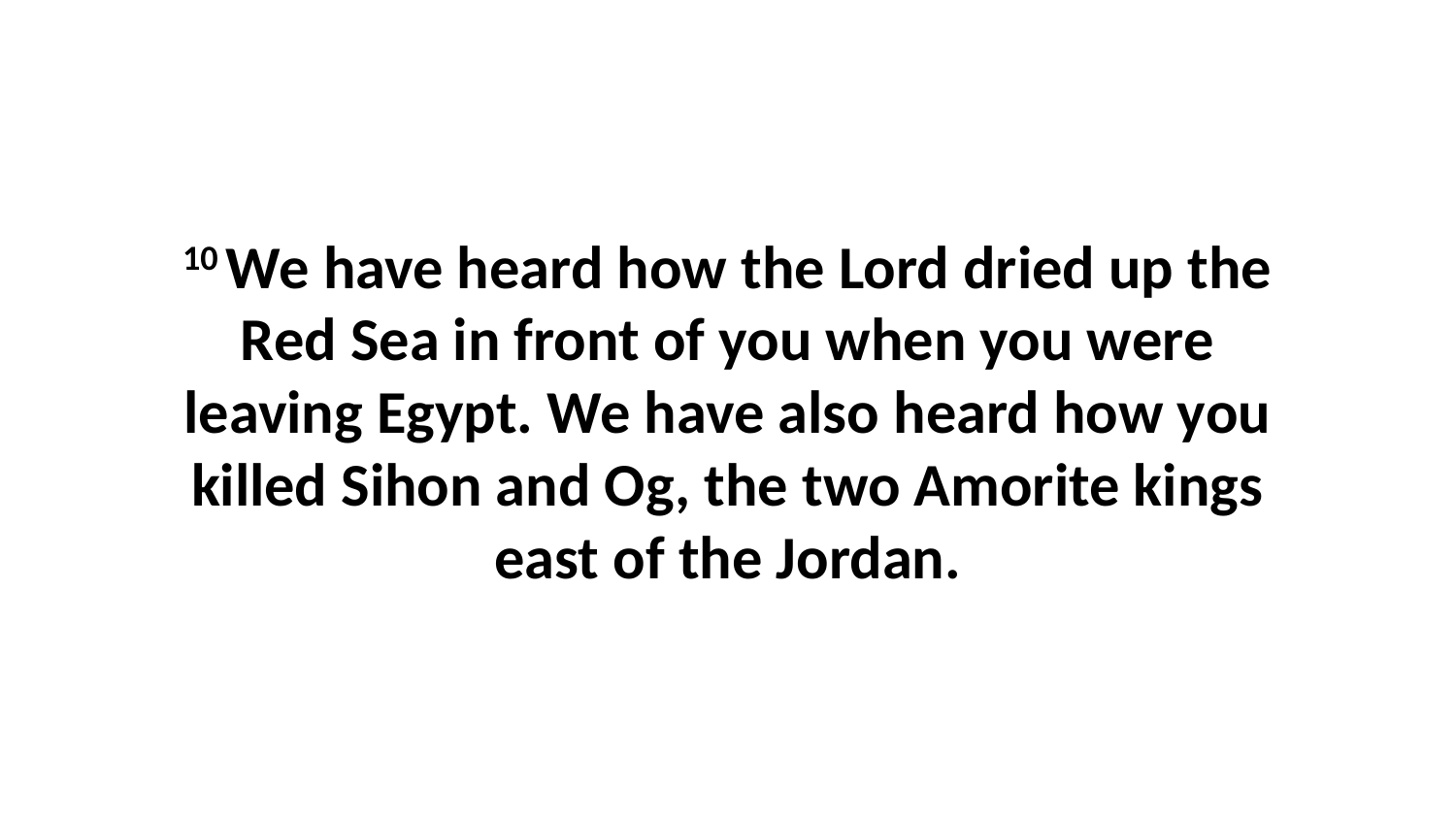

10 We have heard how the Lord dried up the Red Sea in front of you when you were leaving Egypt. We have also heard how you killed Sihon and Og, the two Amorite kings east of the Jordan.